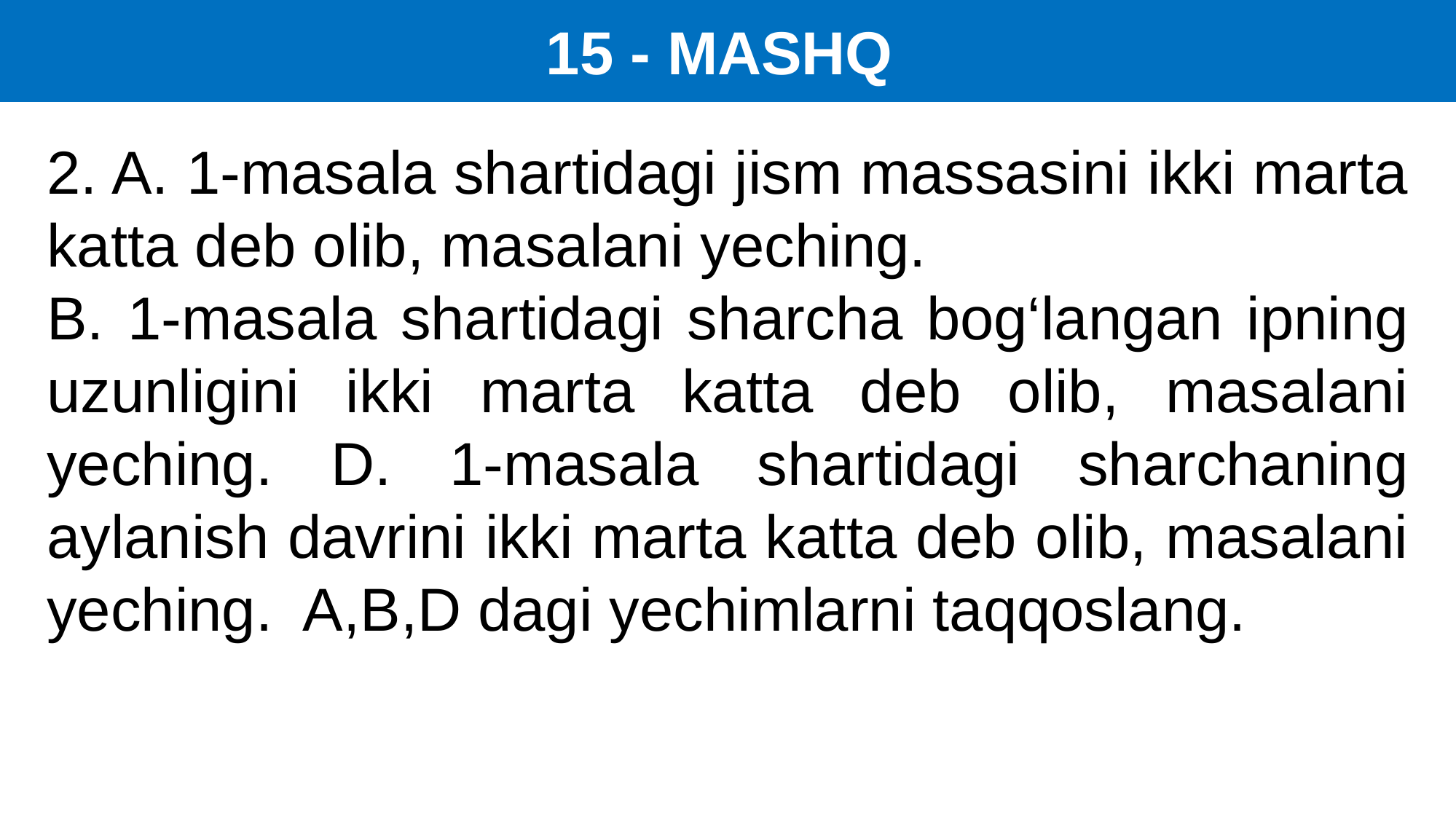

15 - MASHQ
2. A. 1-masala shartidagi jism massasini ikki marta katta deb olib, masalani yeching.
B. 1-masala shartidagi sharcha bog‘langan ipning uzunligini ikki marta katta deb olib, masalani yeching. D. 1-masala shartidagi sharchaning aylanish davrini ikki marta katta deb olib, masalani yeching.  A,B,D dagi yechimlarni taqqoslang.